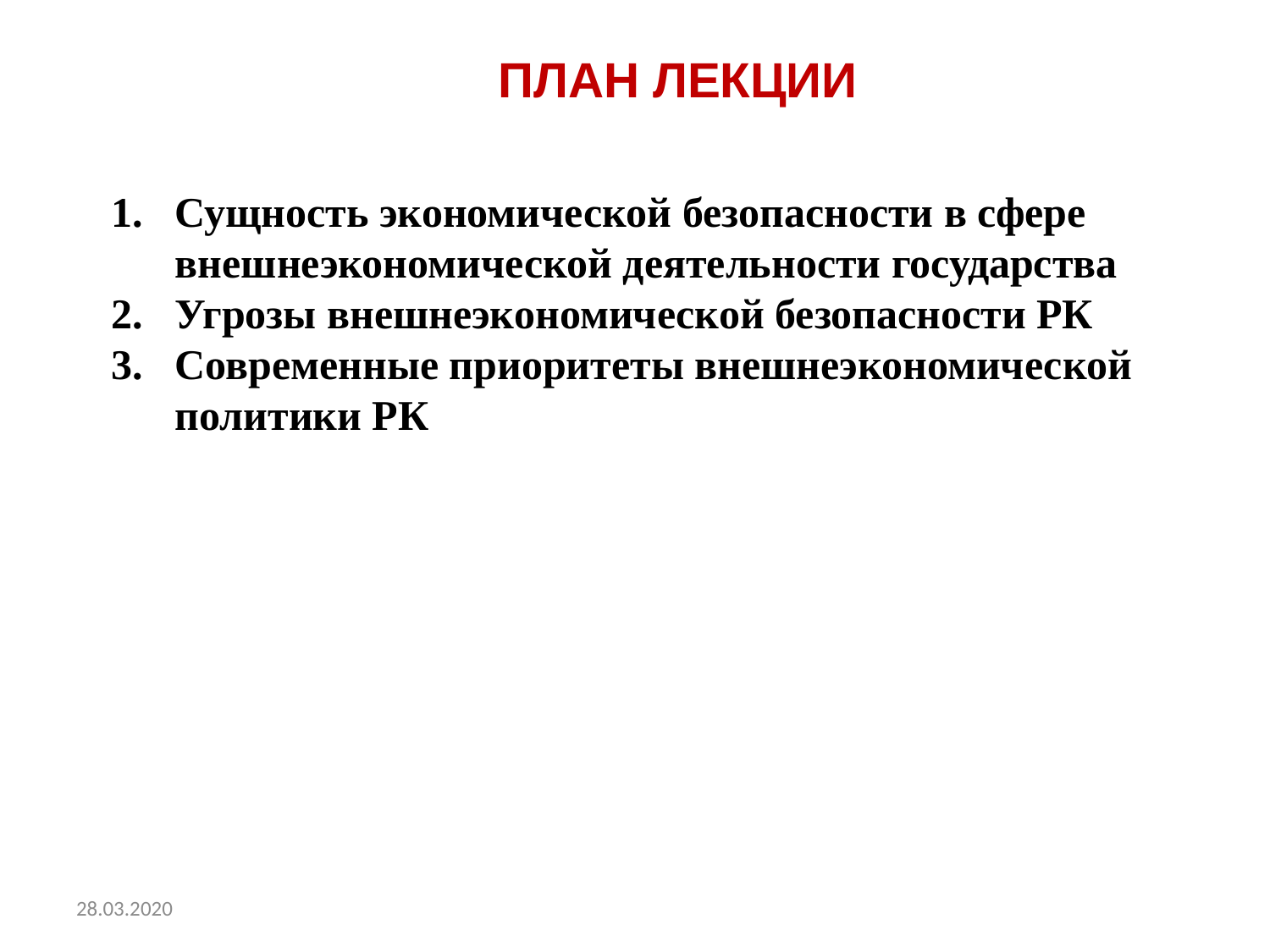

ПЛАН ЛЕКЦИИ
Сущность экономической безопасности в сфере внешнеэкономической деятельности государства
Угрозы внешнеэкономической безопасности РК
Современные приоритеты внешнеэкономической политики РК

2
28.03.2020